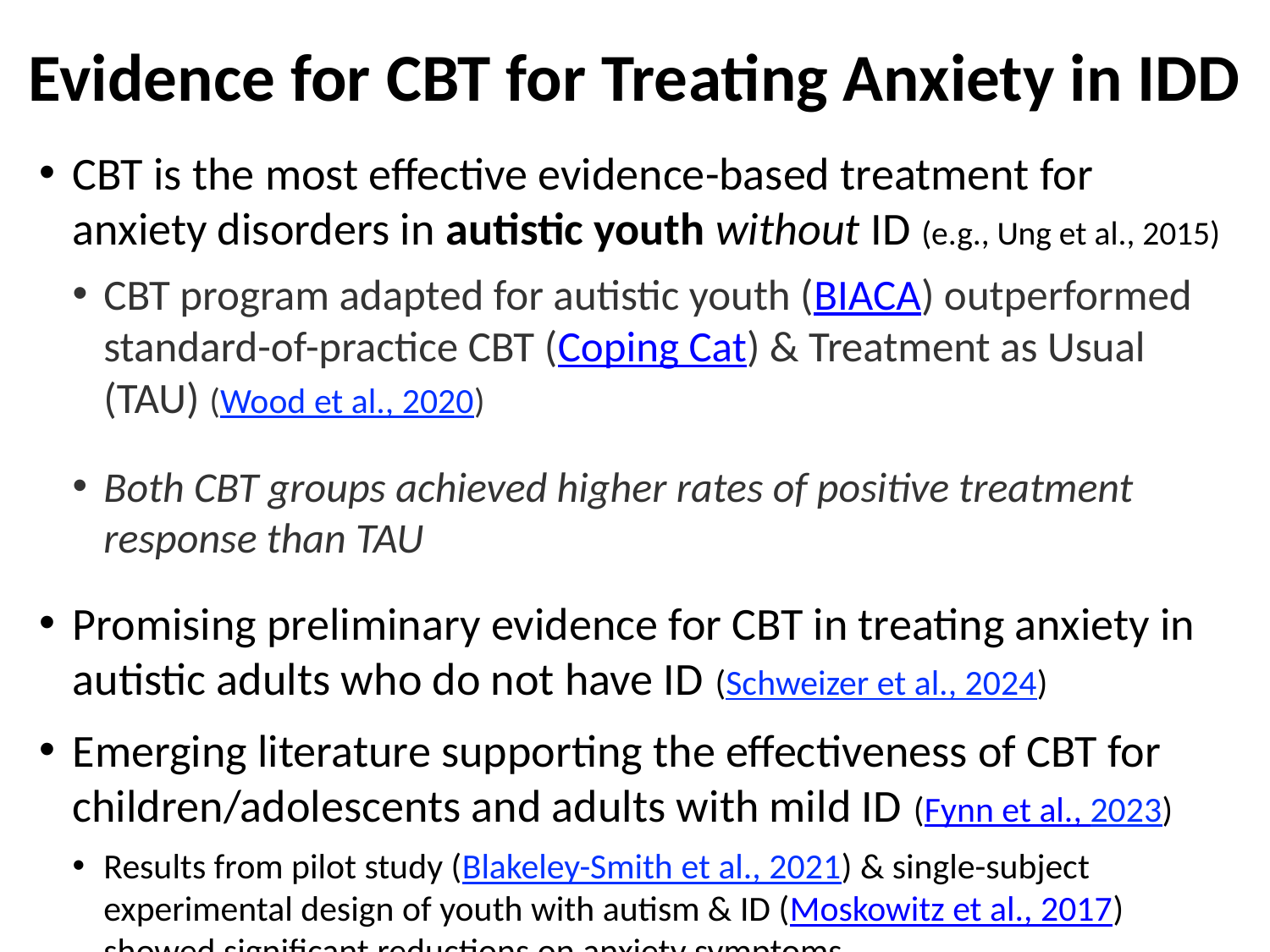

# Evidence for CBT for Treating Anxiety in IDD
CBT is the most effective evidence-based treatment for anxiety disorders in autistic youth without ID (e.g., Ung et al., 2015)

CBT program adapted for autistic youth (BIACA) outperformed standard-of-practice CBT (Coping Cat) & Treatment as Usual (TAU) (Wood et al., 2020)

Both CBT groups achieved higher rates of positive treatment response than TAU

Promising preliminary evidence for CBT in treating anxiety in autistic adults who do not have ID (Schweizer et al., 2024)

Emerging literature supporting the effectiveness of CBT for children/adolescents and adults with mild ID (Fynn et al., 2023)

Results from pilot study (Blakeley-Smith et al., 2021) & single-subject experimental design of youth with autism & ID (Moskowitz et al., 2017) showed significant reductions on anxiety symptoms